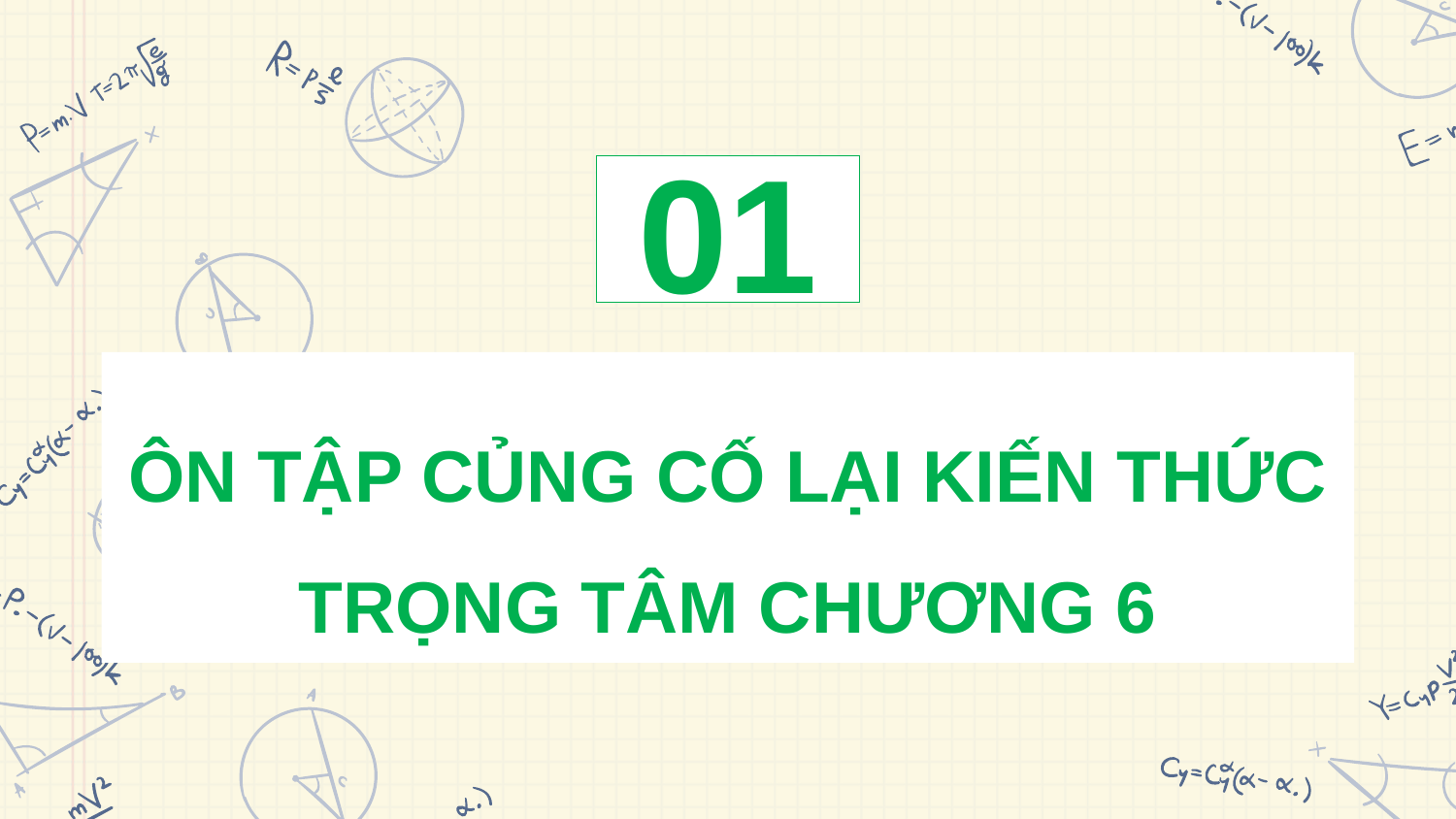

01
# ÔN TẬP CỦNG CỐ LẠI KIẾN THỨC TRỌNG TÂM CHƯƠNG 6